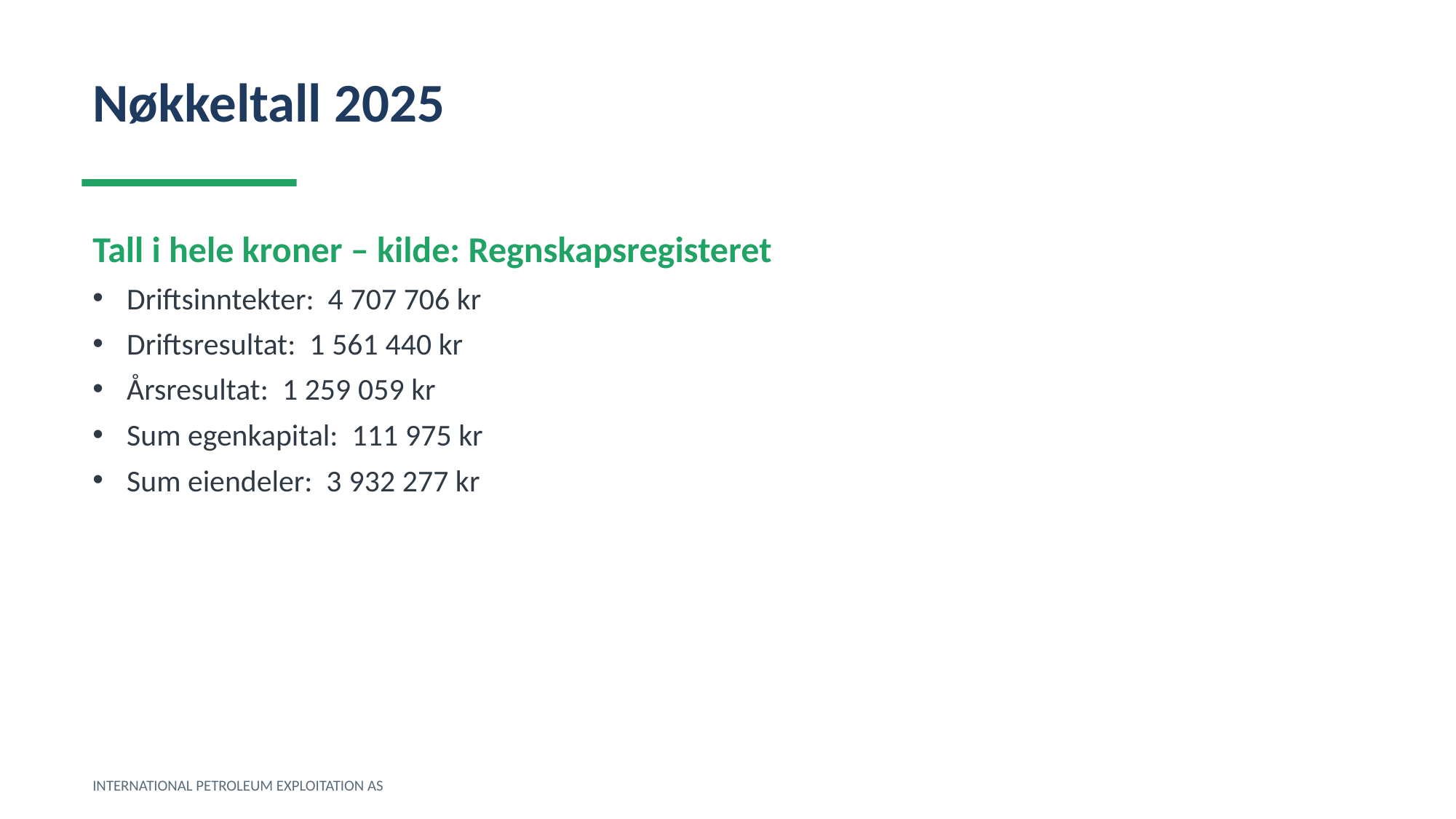

Nøkkeltall 2025

Tall i hele kroner – kilde: Regnskapsregisteret
Driftsinntekter:  4 707 706 kr
Driftsresultat:  1 561 440 kr
Årsresultat:  1 259 059 kr
Sum egenkapital:  111 975 kr
Sum eiendeler:  3 932 277 kr
INTERNATIONAL PETROLEUM EXPLOITATION AS